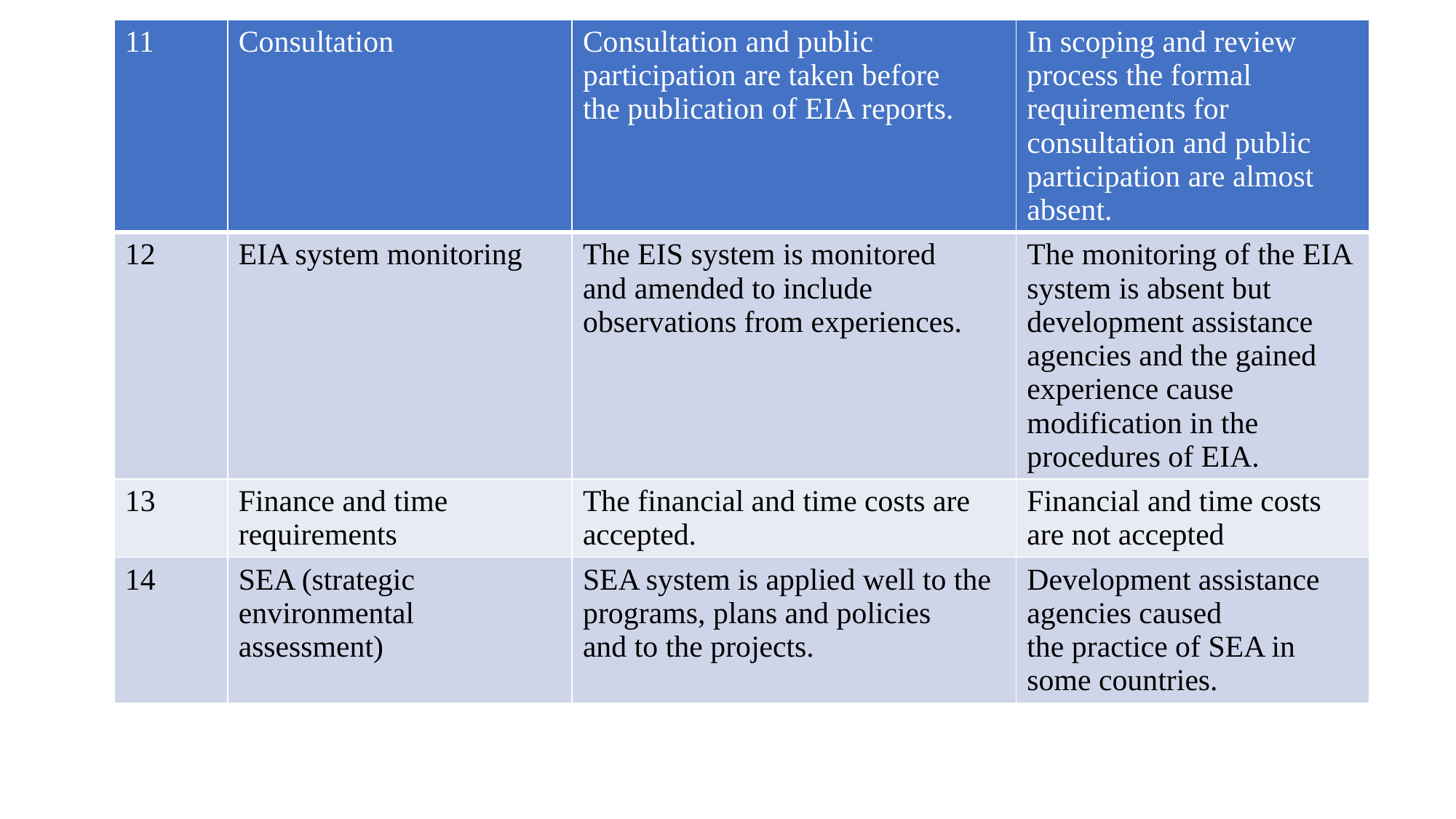

| 11 | Consultation | Consultation and public participation are taken before the publication of EIA reports. | In scoping and review process the formal requirements for consultation and public participation are almost absent. |
| --- | --- | --- | --- |
| 12 | EIA system monitoring | The EIS system is monitored and amended to include observations from experiences. | The monitoring of the EIA system is absent but development assistance agencies and the gained experience cause modification in the procedures of EIA. |
| 13 | Finance and time requirements | The financial and time costs are accepted. | Financial and time costs are not accepted |
| 14 | SEA (strategic environmental assessment) | SEA system is applied well to the programs, plans and policies and to the projects. | Development assistance agencies caused the practice of SEA in some countries. |